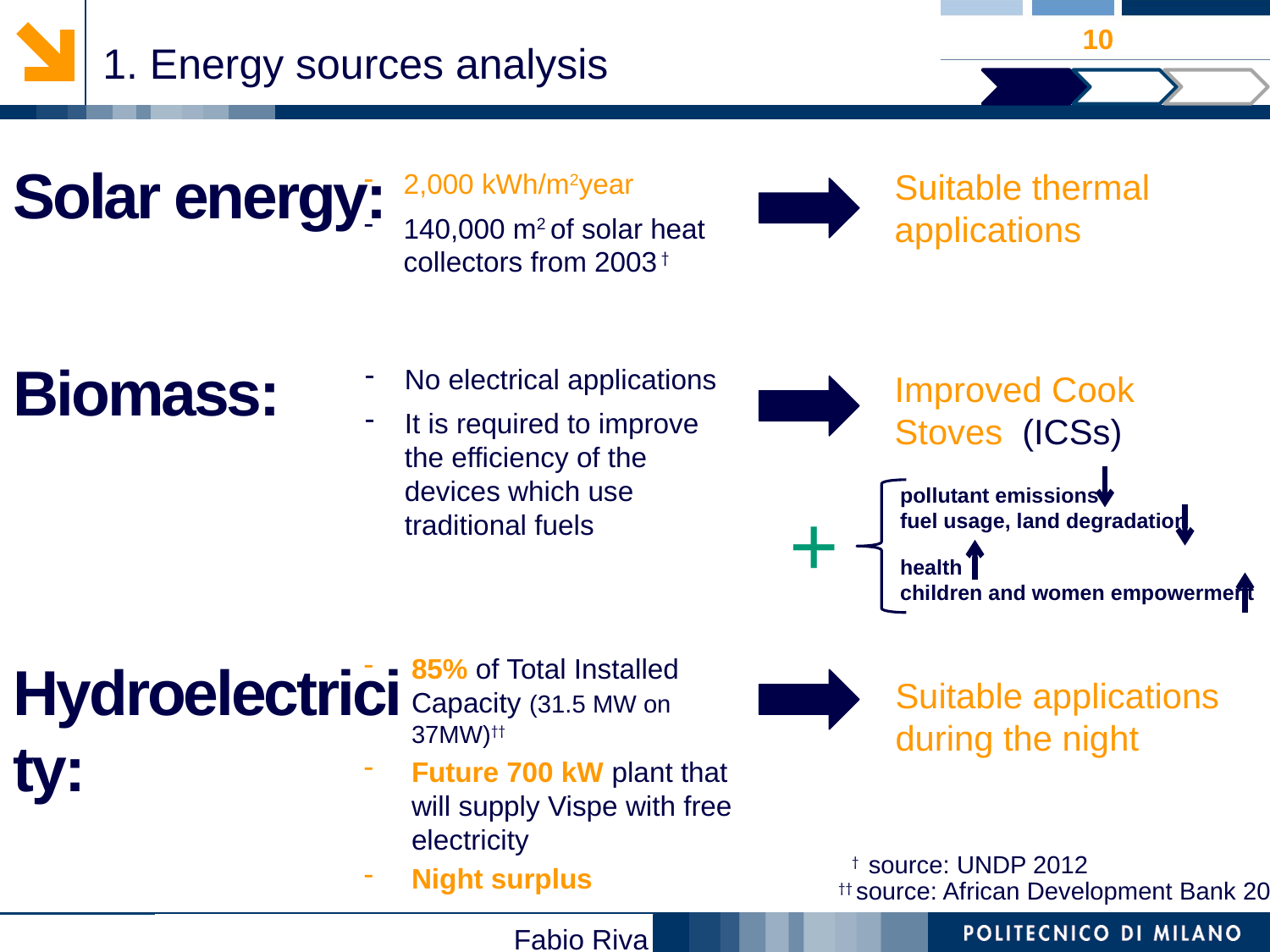

10
1. Energy sources analysis

Solar energy:
2,000 kWh/m2year
140,000 m2 of solar heat collectors from 2003 †

Suitable thermal applications

Biomass:
Improved Cook Stoves  (ICSs)
No electrical applications
It is required to improve the efficiency of the devices which use traditional fuels

pollutant emissions
fuel usage, land degradation
health
children and women empowerment

+
Hydroelectricity:
85% of Total Installed Capacity (31.5 MW on 37MW)††
Future 700 kW plant that will supply Vispe with free electricity
Night surplus

Suitable applications during the night

†   source: UNDP 2012
†† source: African Development Bank 2009